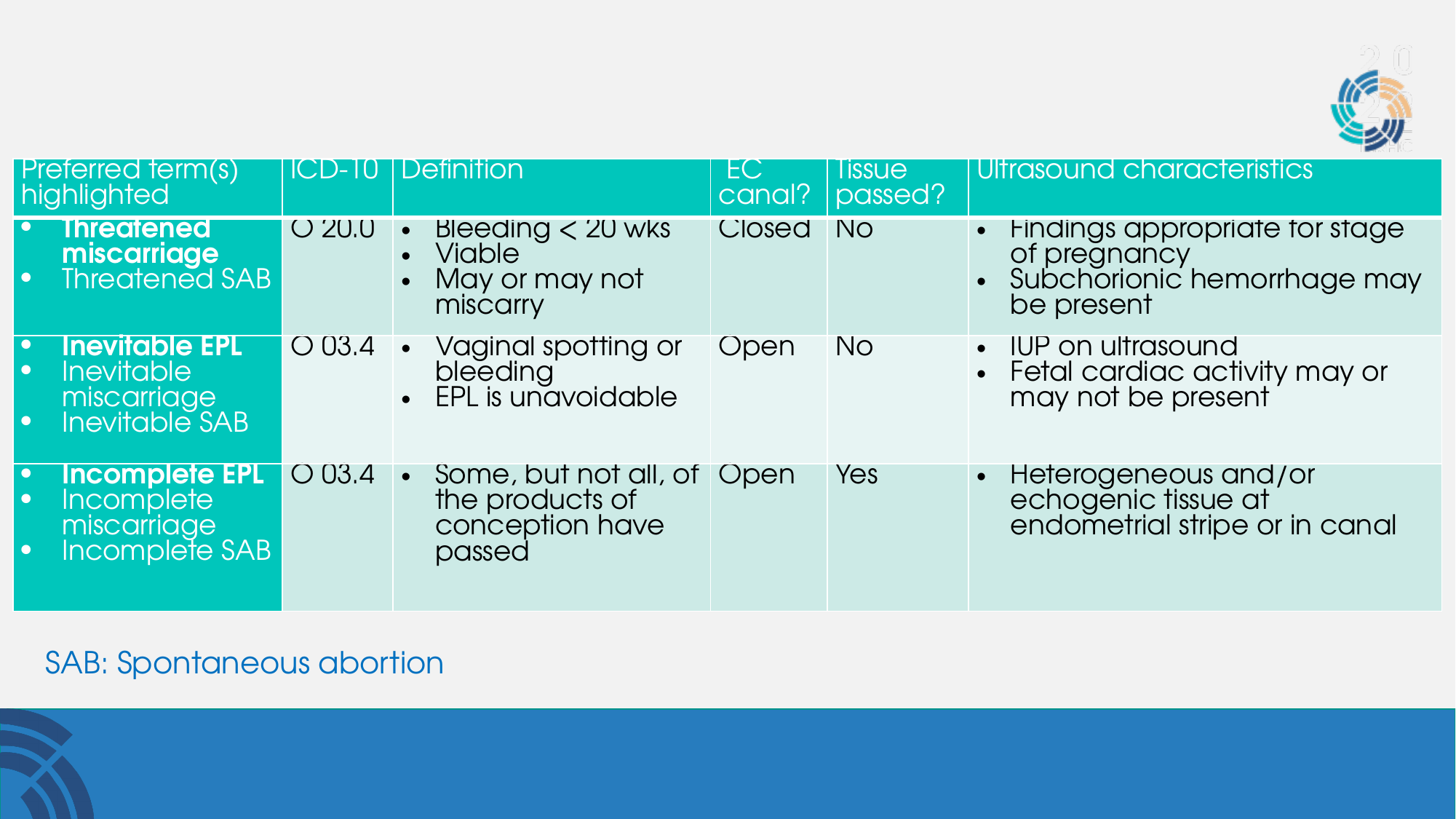

| Preferred term(s) highlighted | ICD-10 | Definition | EC canal? | Tissue passed? | Ultrasound characteristics |
| --- | --- | --- | --- | --- | --- |
| Threatened miscarriage Threatened SAB | O 20.0 | Bleeding < 20 wks Viable May or may not miscarry | Closed | No | Findings appropriate for stage of pregnancy Subchorionic hemorrhage may be present |
| Inevitable EPL Inevitable miscarriage Inevitable SAB | O 03.4 | Vaginal spotting or bleeding EPL is unavoidable | Open | No | IUP on ultrasound Fetal cardiac activity may or may not be present |
| Incomplete EPL Incomplete miscarriage Incomplete SAB | O 03.4 | Some, but not all, of the products of conception have passed | Open | Yes | Heterogeneous and/or echogenic tissue at endometrial stripe or in canal |
SAB: Spontaneous abortion